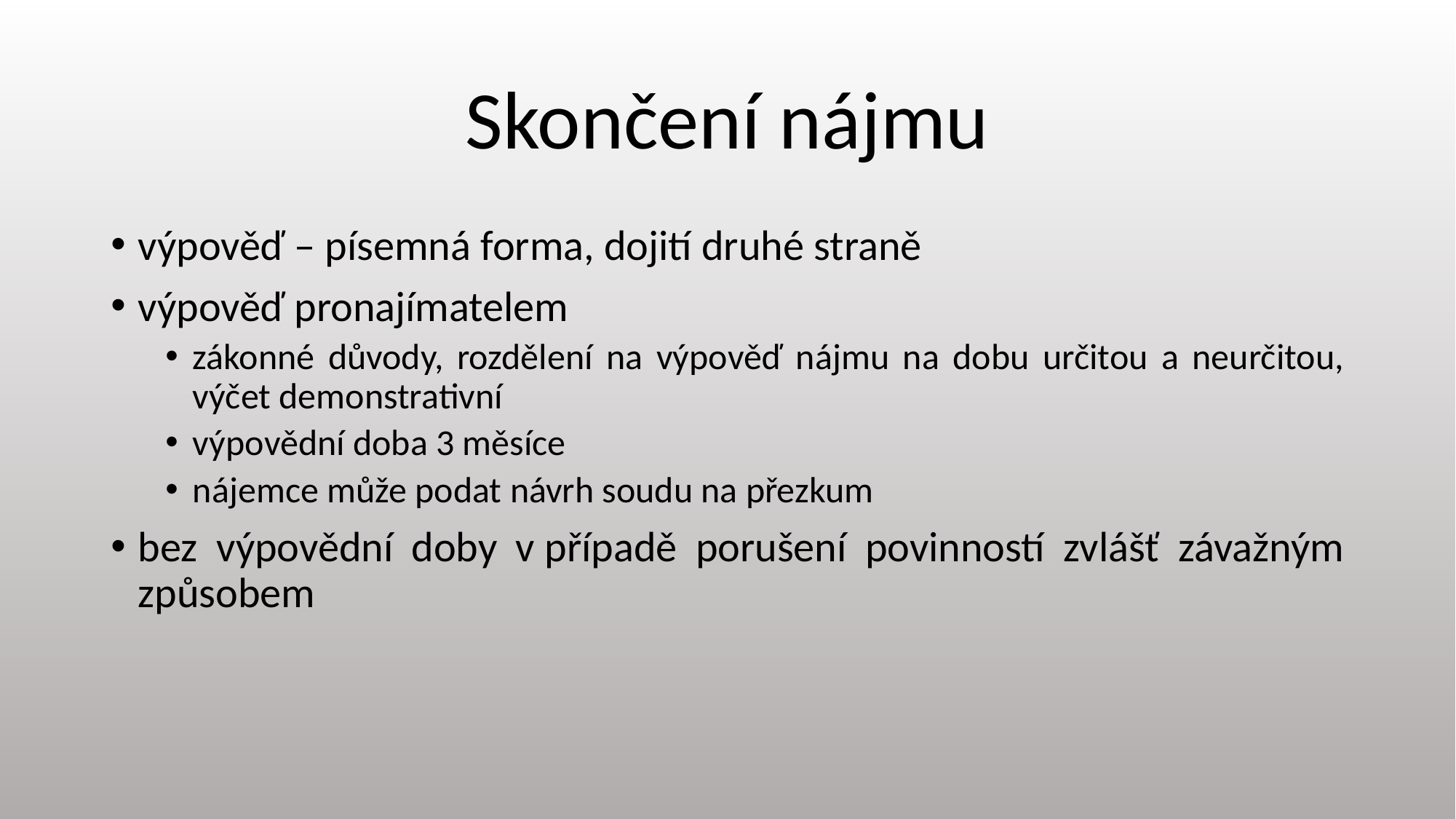

# Skončení nájmu
výpověď – písemná forma, dojití druhé straně
výpověď pronajímatelem
zákonné důvody, rozdělení na výpověď nájmu na dobu určitou a neurčitou, výčet demonstrativní
výpovědní doba 3 měsíce
nájemce může podat návrh soudu na přezkum
bez výpovědní doby v případě porušení povinností zvlášť závažným způsobem